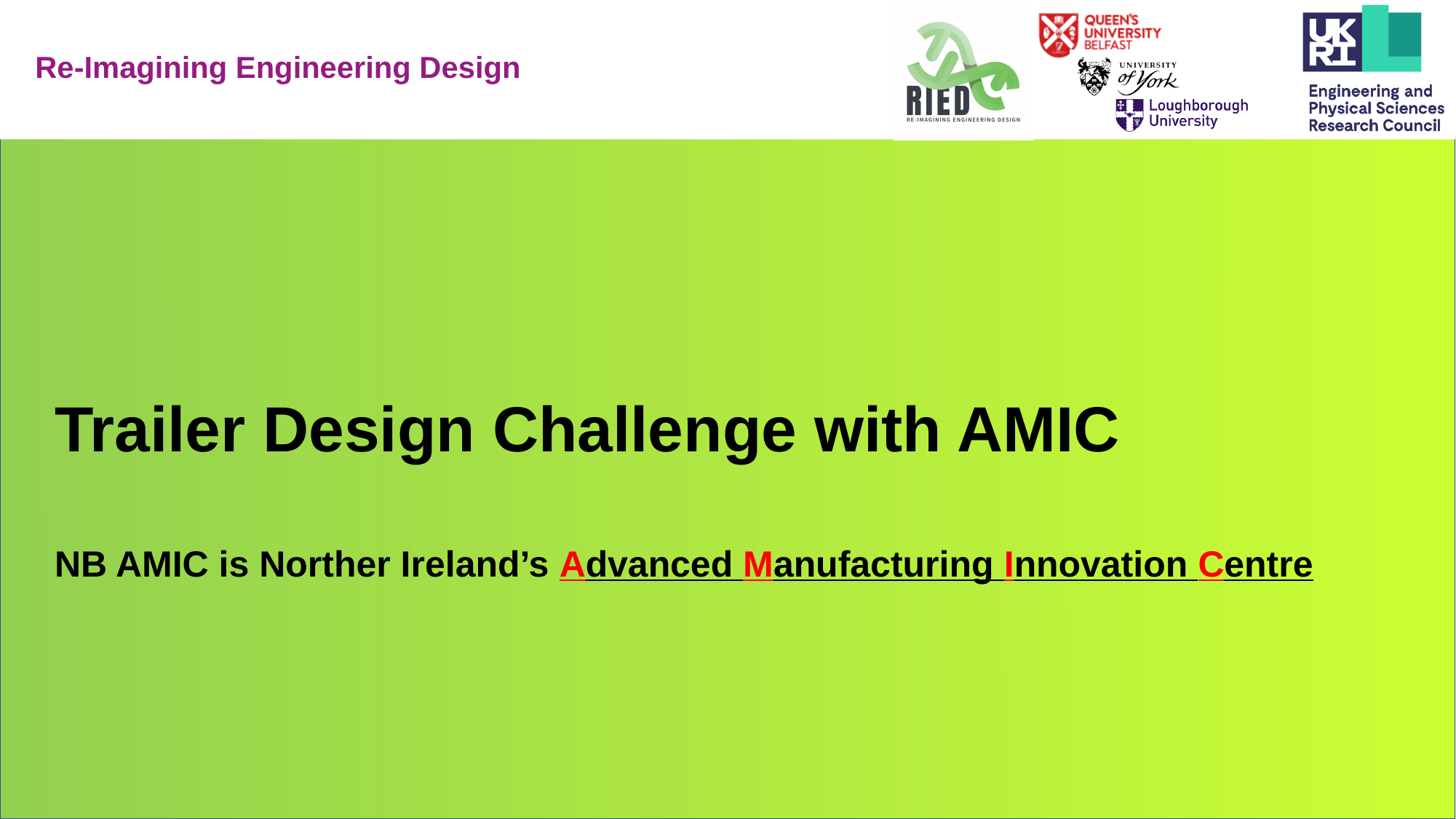

# Trailer Design Challenge with AMIC NB AMIC is Norther Ireland’s Advanced Manufacturing Innovation Centre